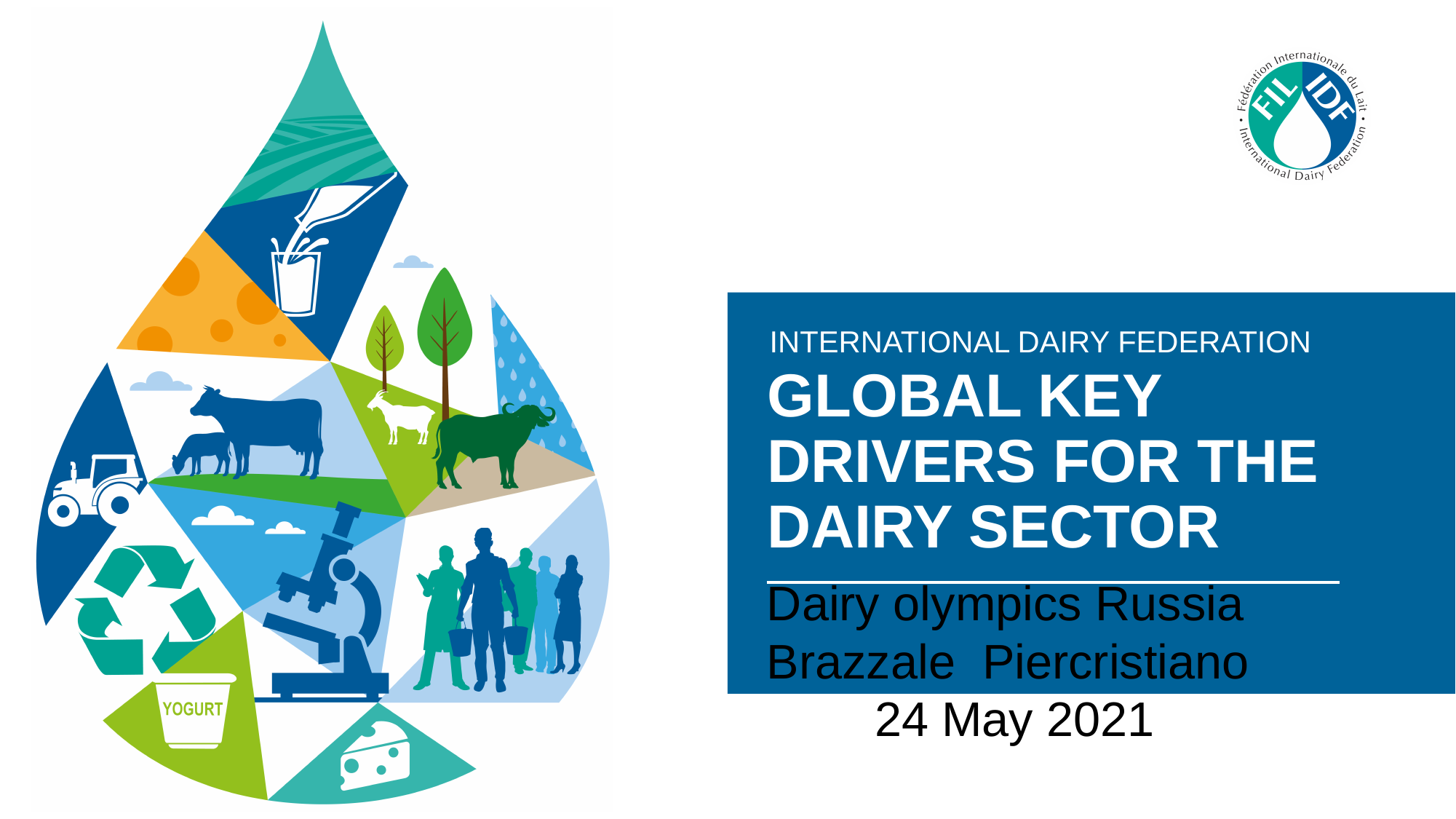

# Global Key Drivers For the dairy sector
INTERNATIONAL DAIRY FEDERATION
Dairy olympics Russia
Brazzale  Piercristiano
        24 May 2021